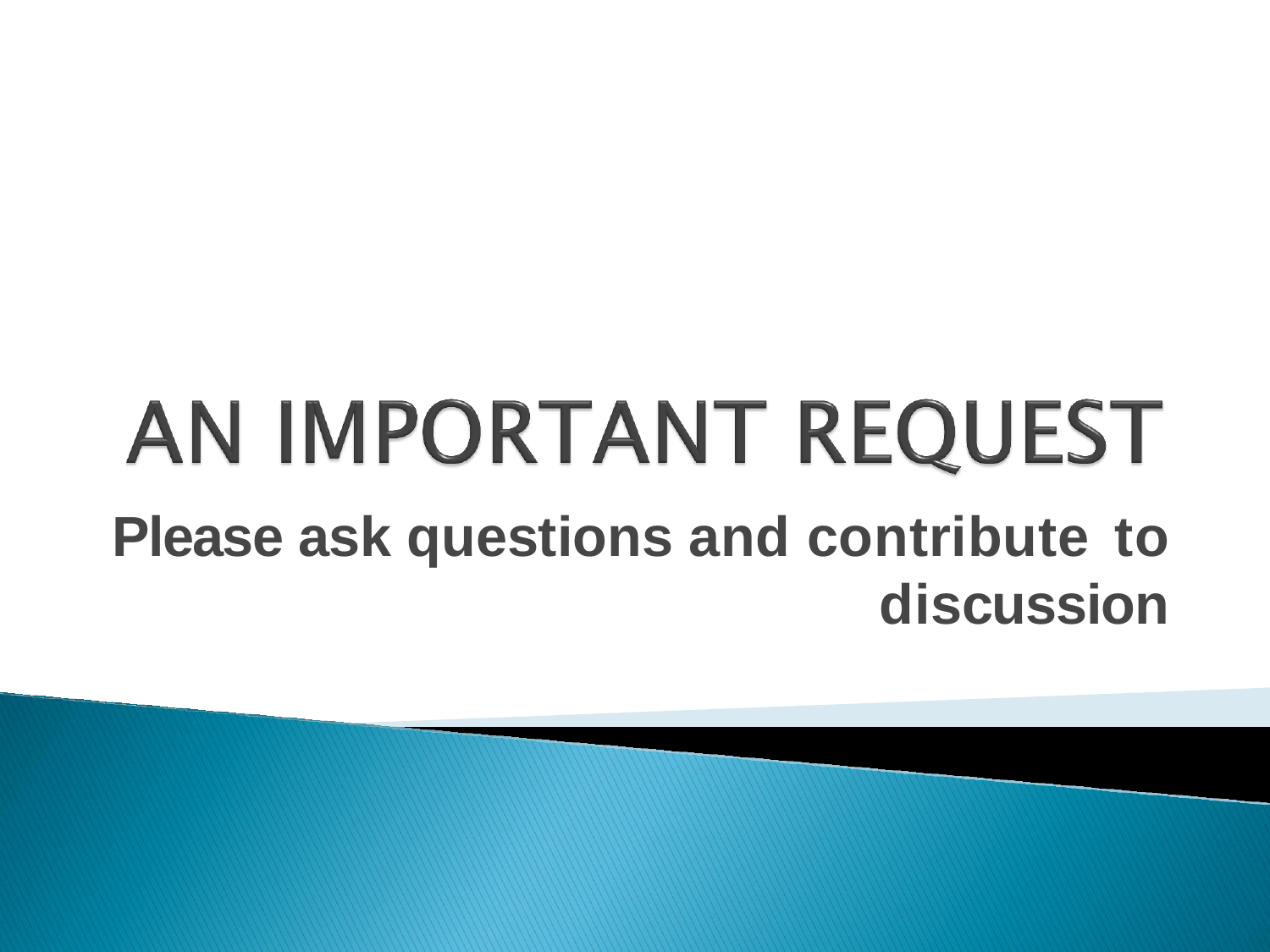

Please ask questions and contribute to
discussion